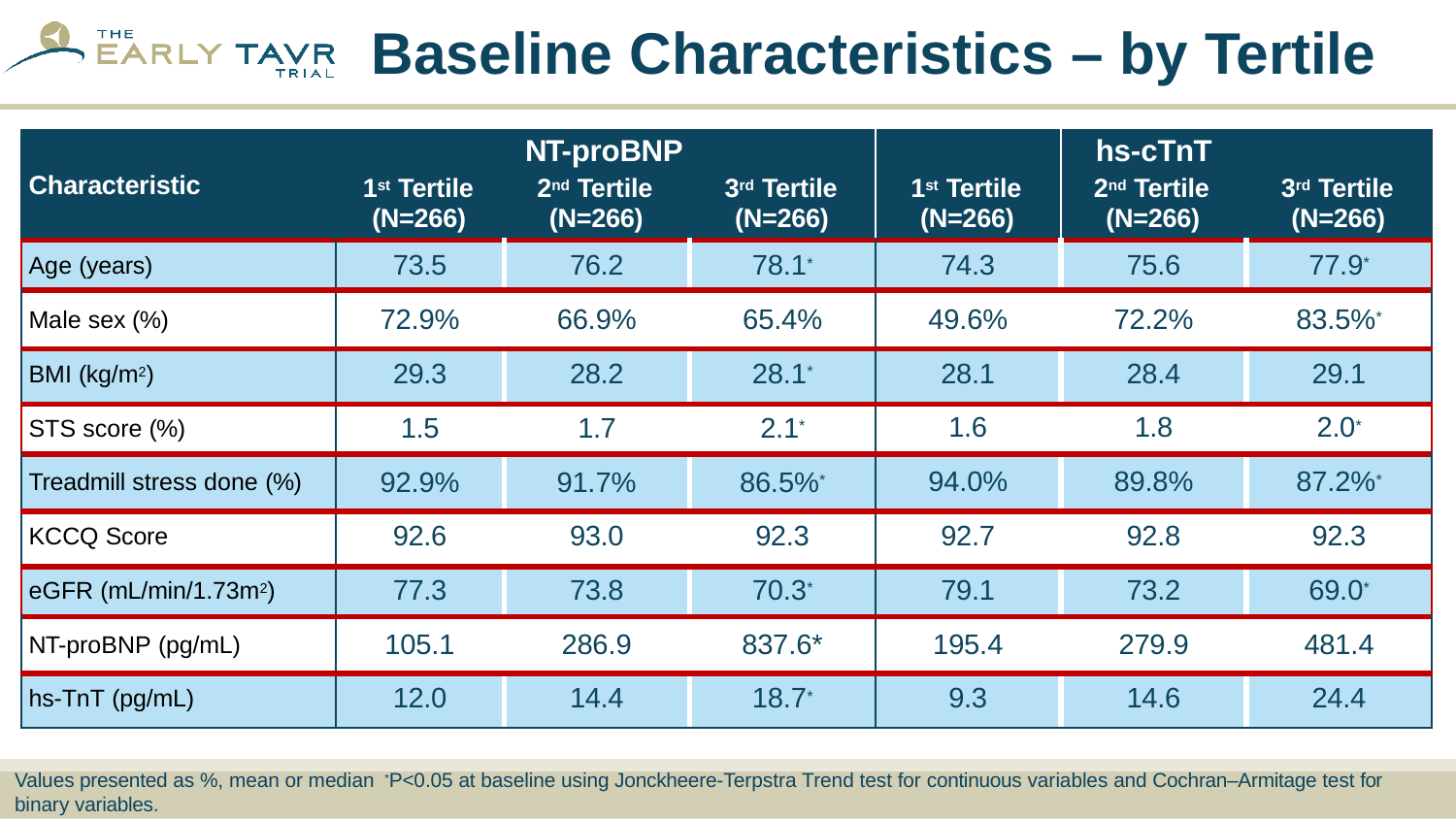

# Baseline Characteristics – by Tertile
|  |  | NT-proBNP |  |  | hs-cTnT |  |
| --- | --- | --- | --- | --- | --- | --- |
| Characteristic | 1st Tertile (N=266) | 2nd Tertile (N=266) | 3rd Tertile (N=266) | 1st Tertile (N=266) | 2nd Tertile (N=266) | 3rd Tertile (N=266) |
| Age (years) | 73.5 | 76.2 | 78.1\* | 74.3 | 75.6 | 77.9\* |
| Male sex (%) | 72.9% | 66.9% | 65.4% | 49.6% | 72.2% | 83.5%\* |
| BMI (kg/m2) | 29.3 | 28.2 | 28.1\* | 28.1 | 28.4 | 29.1 |
| STS score (%) | 1.5 | 1.7 | 2.1\* | 1.6 | 1.8 | 2.0\* |
| Treadmill stress done (%) | 92.9% | 91.7% | 86.5%\* | 94.0% | 89.8% | 87.2%\* |
| KCCQ Score | 92.6 | 93.0 | 92.3 | 92.7 | 92.8 | 92.3 |
| eGFR (mL/min/1.73m2) | 77.3 | 73.8 | 70.3\* | 79.1 | 73.2 | 69.0\* |
| NT-proBNP (pg/mL) | 105.1 | 286.9 | 837.6\* | 195.4 | 279.9 | 481.4 |
| hs-TnT (pg/mL) | 12.0 | 14.4 | 18.7\* | 9.3 | 14.6 | 24.4 |
Values presented as %, mean or median *P<0.05 at baseline using Jonckheere-Terpstra Trend test for continuous variables and Cochran–Armitage test for
binary variables.